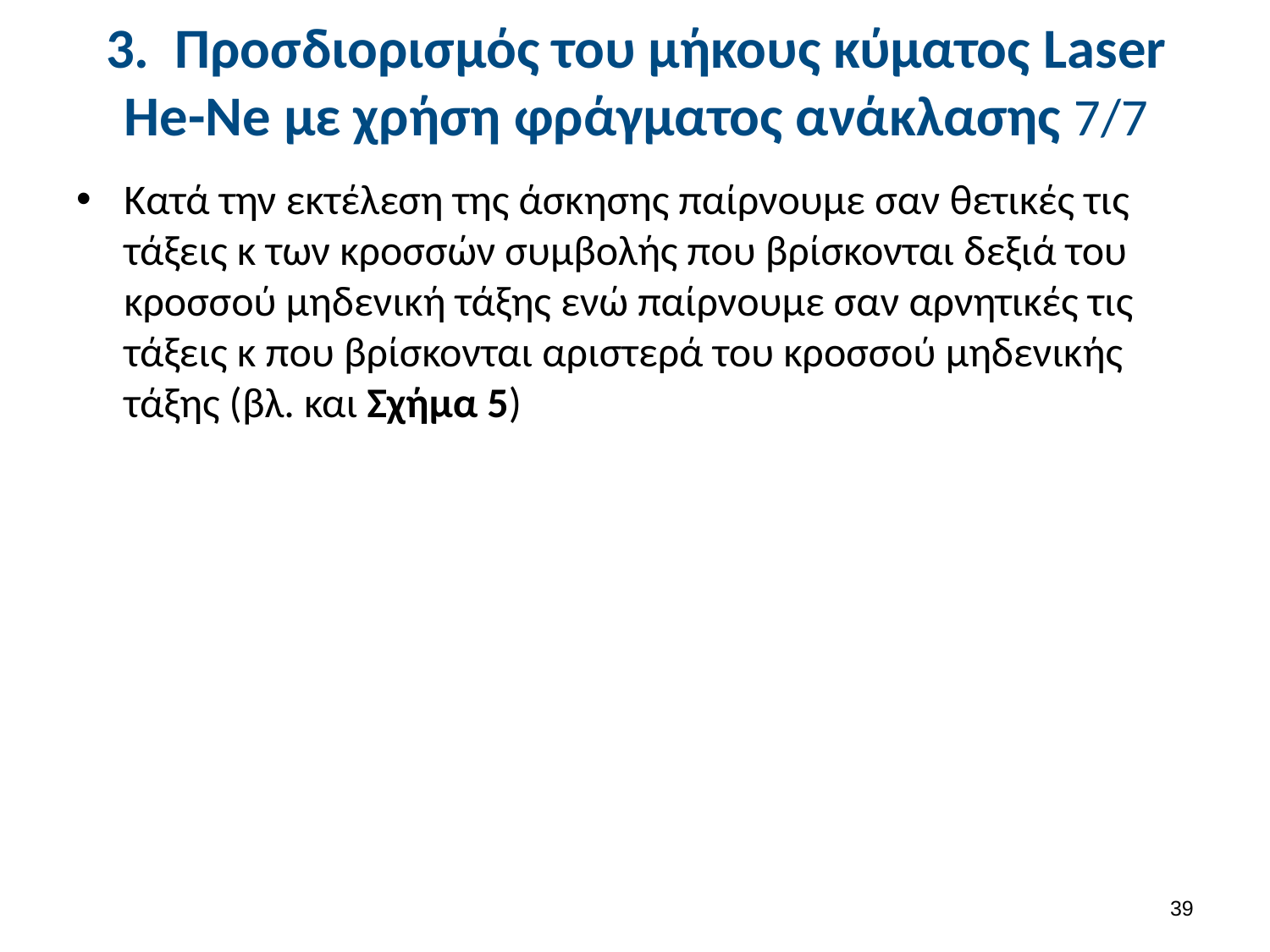

# 3.  Προσδιορισμός του μήκους κύματος Laser He-Ne με χρήση φράγματος ανάκλασης 7/7
Κατά την εκτέλεση της άσκησης παίρνουμε σαν θετικές τις τάξεις κ των κροσσών συμβολής που βρίσκονται δεξιά του κροσσού μηδενική τάξης ενώ παίρνουμε σαν αρνητικές τις τάξεις κ που βρίσκονται αριστερά του κροσσού μηδενικής τάξης (βλ. και Σχήμα 5)

39